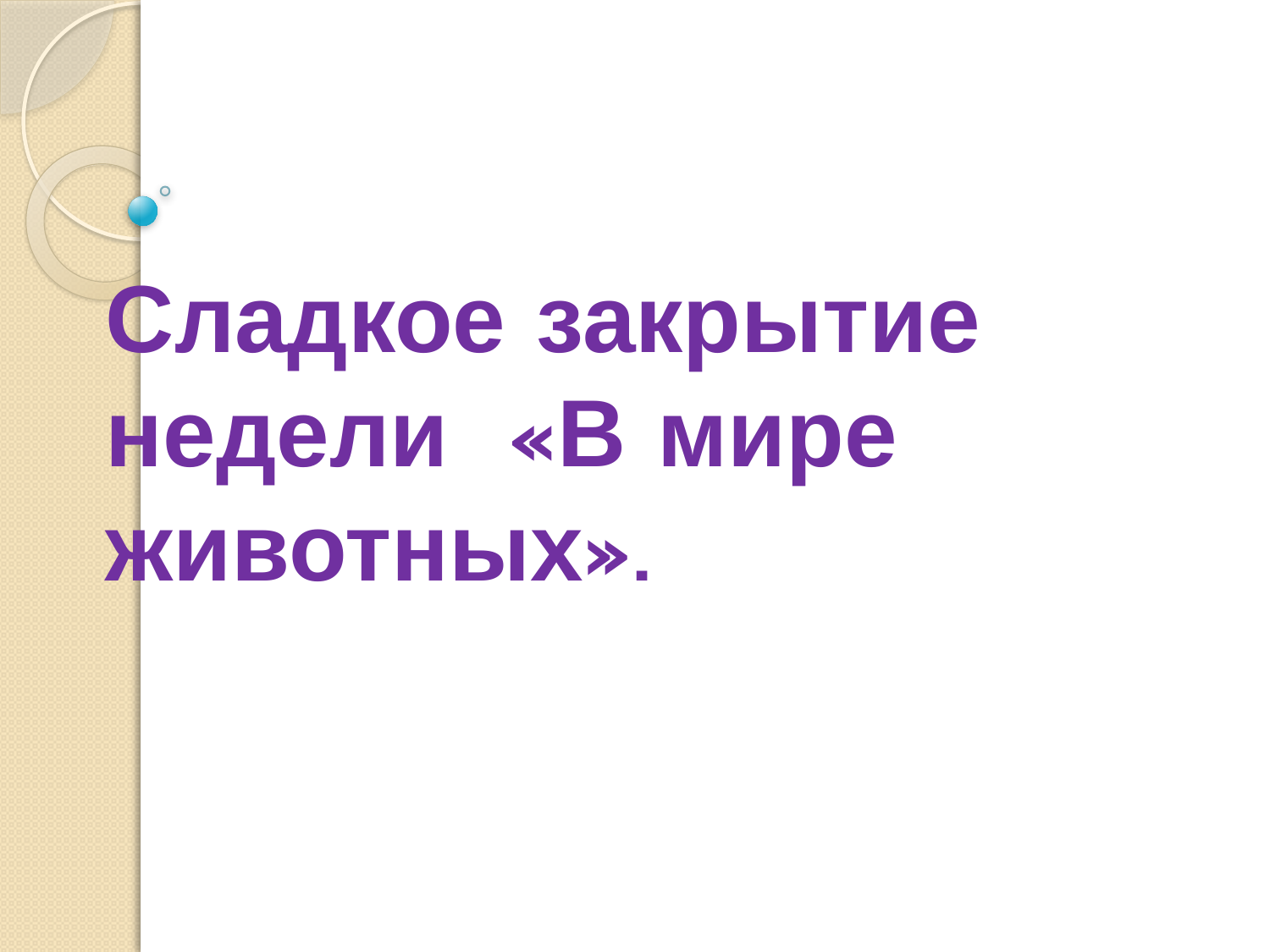

#
Сладкое закрытие недели  «В мире животных».